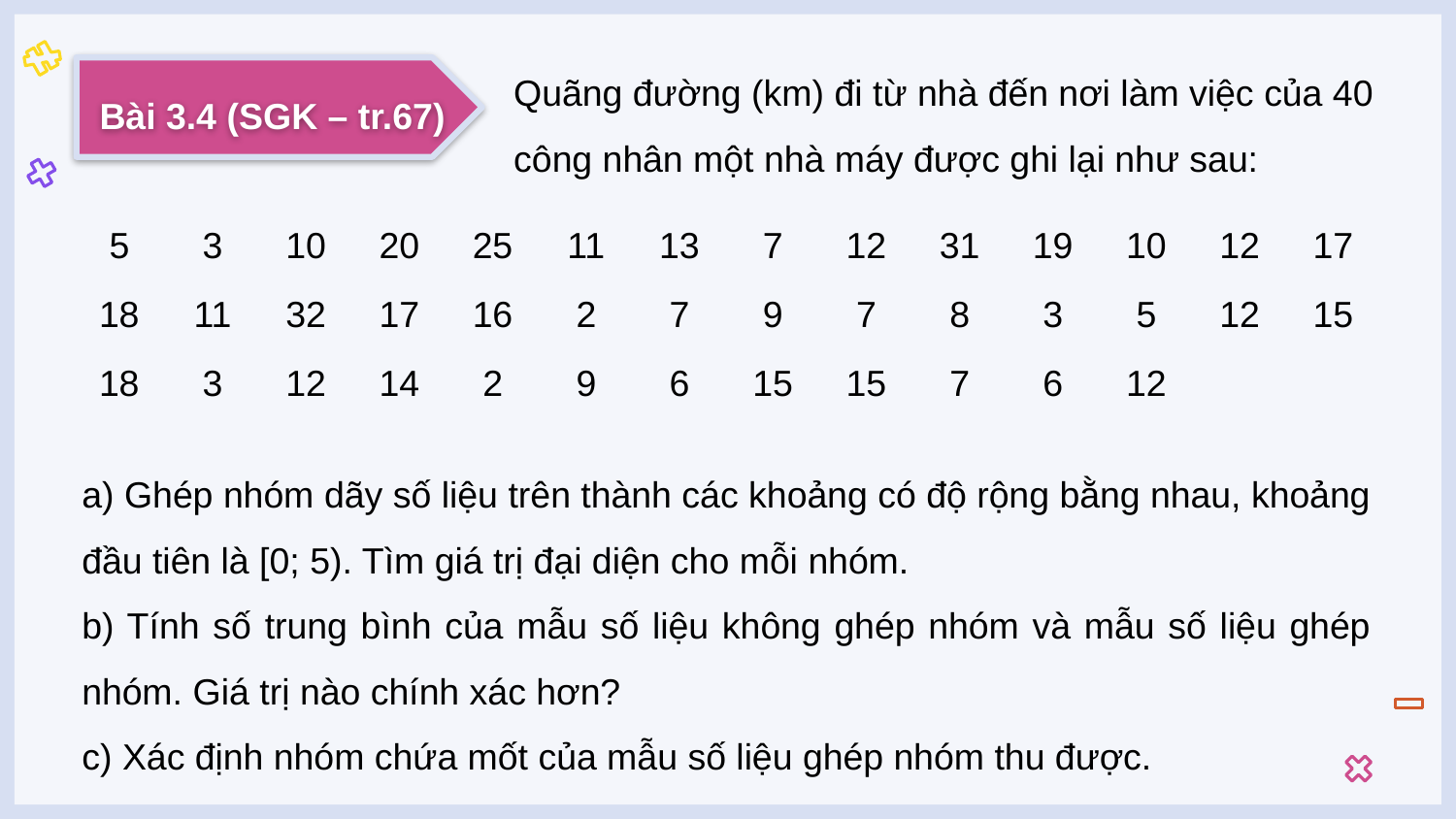

Quãng đường (km) đi từ nhà đến nơi làm việc của 40 công nhân một nhà máy được ghi lại như sau:

Bài 3.4 (SGK – tr.67)

| 5 | 3 | 10 | 20 | 25 | 11 | 13 | 7 | 12 | 31 | 19 | 10 | 12 | 17 |
| --- | --- | --- | --- | --- | --- | --- | --- | --- | --- | --- | --- | --- | --- |
| 18 | 11 | 32 | 17 | 16 | 2 | 7 | 9 | 7 | 8 | 3 | 5 | 12 | 15 |
| 18 | 3 | 12 | 14 | 2 | 9 | 6 | 15 | 15 | 7 | 6 | 12 |  |  |
a) Ghép nhóm dãy số liệu trên thành các khoảng có độ rộng bằng nhau, khoảng đầu tiên là [0; 5). Tìm giá trị đại diện cho mỗi nhóm.
b) Tính số trung bình của mẫu số liệu không ghép nhóm và mẫu số liệu ghép nhóm. Giá trị nào chính xác hơn?
c) Xác định nhóm chứa mốt của mẫu số liệu ghép nhóm thu được.